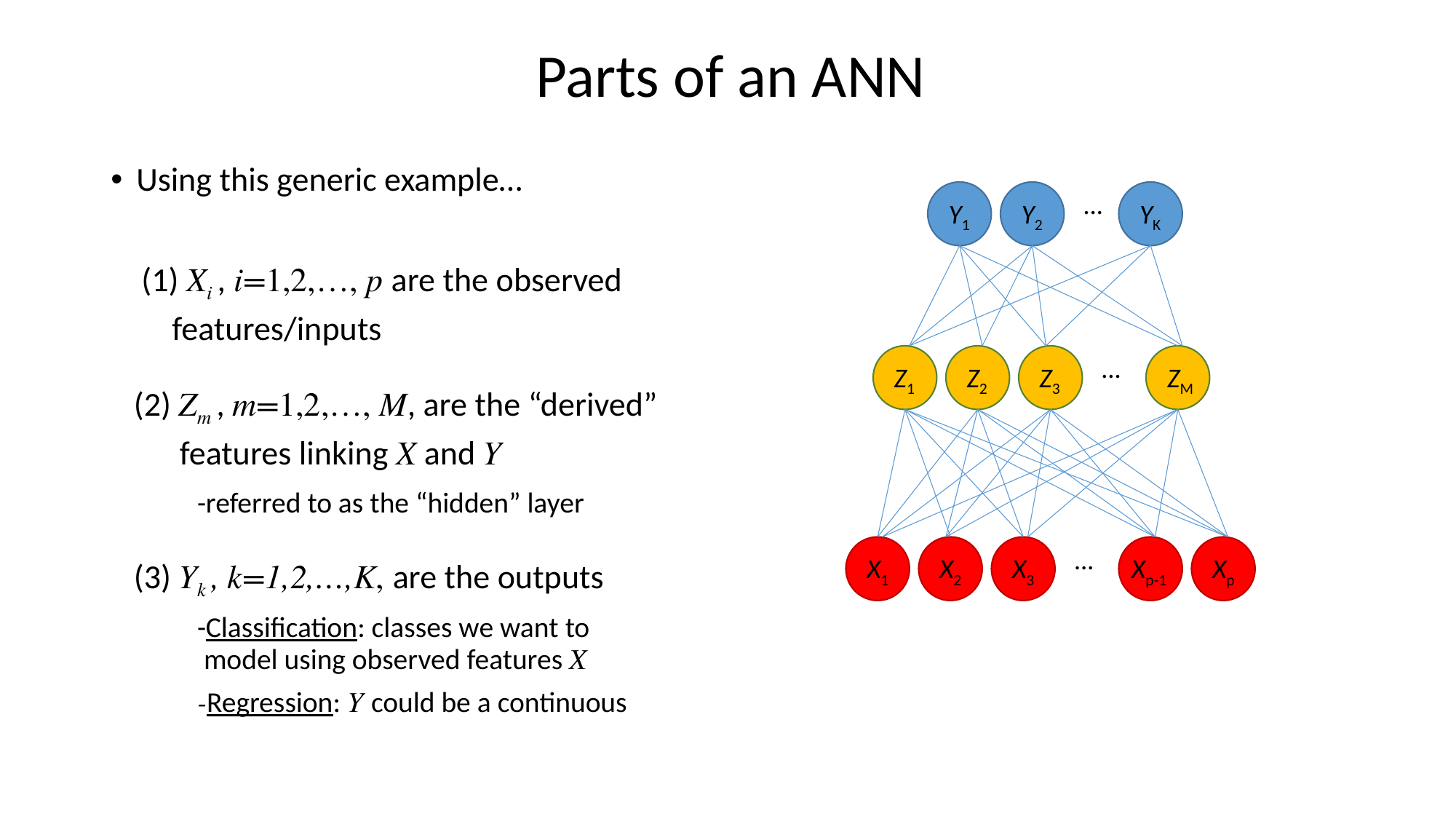

# Parts of an ANN
Using this generic example…

    (1) Xi , i=1,2,…, p are the observed
        features/inputs

   (2) Zm , m=1,2,…, M, are the “derived”
         features linking X and Y
	-referred to as the “hidden” layer

   (3) Yk , k=1,2,…,K, are the outputs
	-Classification: classes we want to 	  	 model using observed features X
	-Regression: Y could be a continuous

…

Y1
Y1
Y2
YK

…

Z1
Z2
Z3
ZM

…

X1
X2
X3
Xp-1
Xp